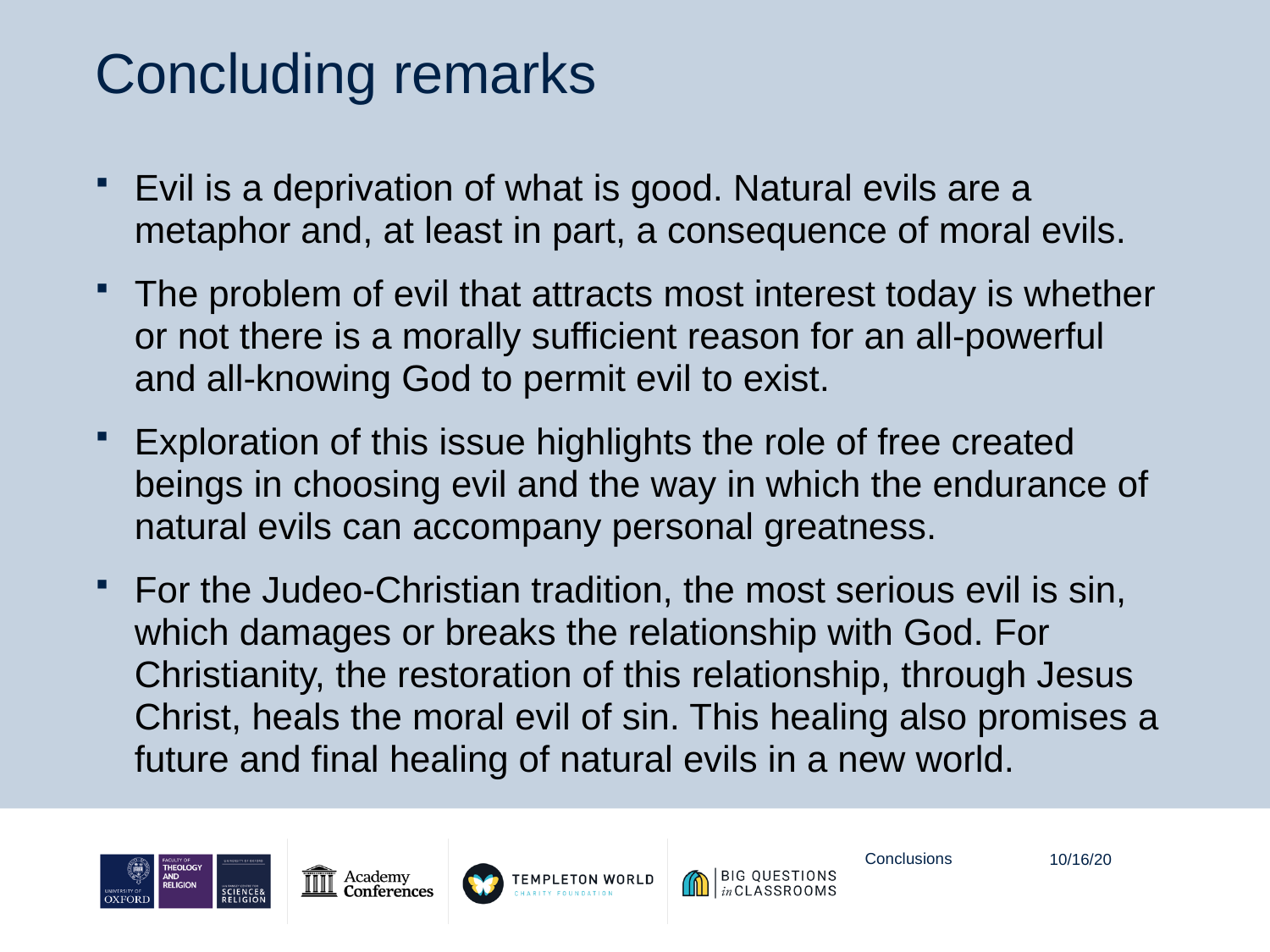

# Concluding remarks
Evil is a deprivation of what is good. Natural evils are a metaphor and, at least in part, a consequence of moral evils.
The problem of evil that attracts most interest today is whether or not there is a morally sufficient reason for an all-powerful and all-knowing God to permit evil to exist.
Exploration of this issue highlights the role of free created beings in choosing evil and the way in which the endurance of natural evils can accompany personal greatness.
For the Judeo-Christian tradition, the most serious evil is sin, which damages or breaks the relationship with God. For Christianity, the restoration of this relationship, through Jesus Christ, heals the moral evil of sin. This healing also promises a future and final healing of natural evils in a new world.

Conclusions
10/16/20